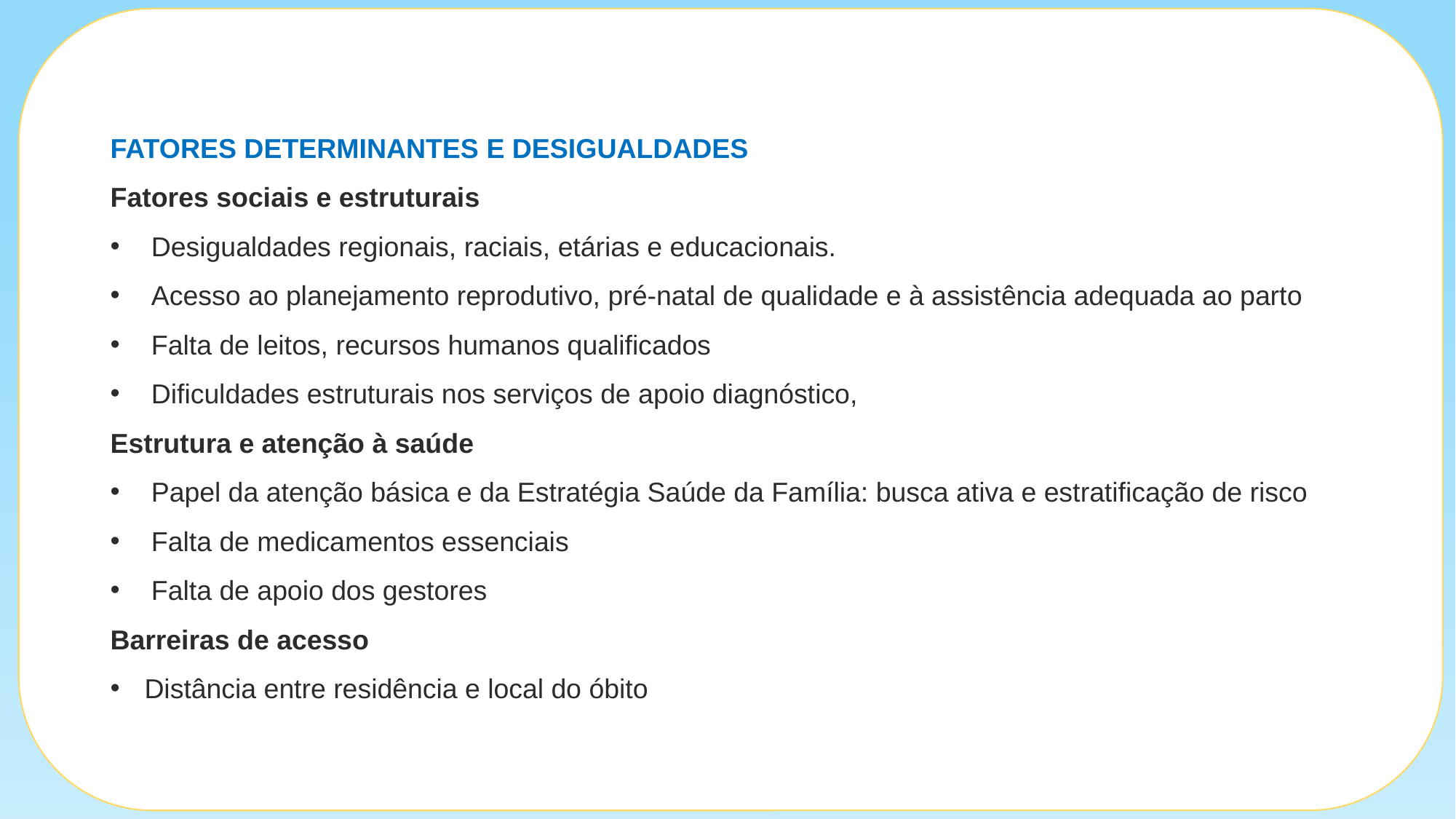

FATORES DETERMINANTES E DESIGUALDADES
Fatores sociais e estruturais
Desigualdades regionais, raciais, etárias e educacionais.
Acesso ao planejamento reprodutivo, pré-natal de qualidade e à assistência adequada ao parto
Falta de leitos, recursos humanos qualificados
Dificuldades estruturais nos serviços de apoio diagnóstico,
Estrutura e atenção à saúde
Papel da atenção básica e da Estratégia Saúde da Família: busca ativa e estratificação de risco
Falta de medicamentos essenciais
Falta de apoio dos gestores
Barreiras de acesso
Distância entre residência e local do óbito